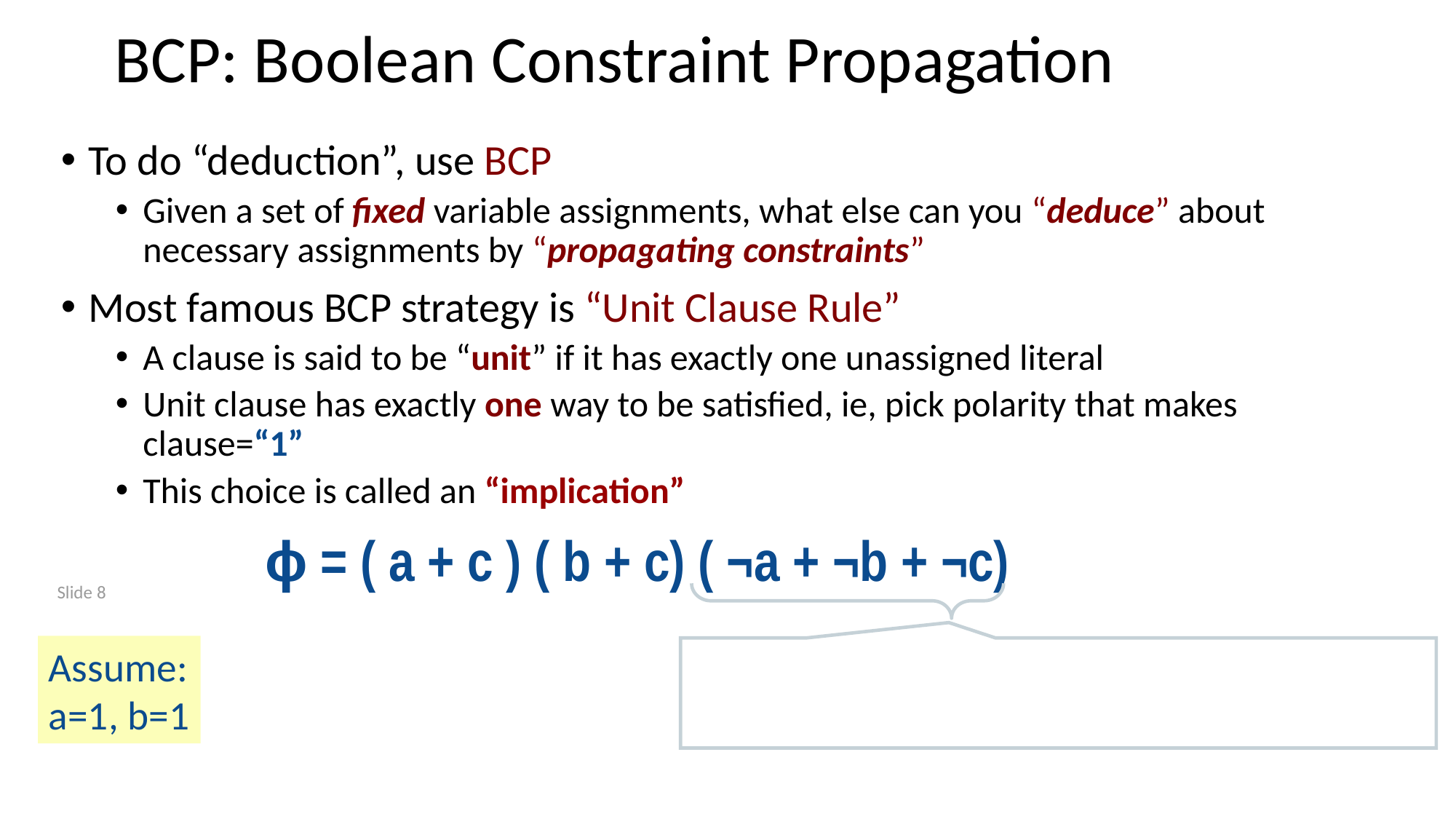

# BCP: Boolean Constraint Propagation
To do “deduction”, use BCP
Given a set of fixed variable assignments, what else can you “deduce” about necessary assignments by “propagating constraints”
Most famous BCP strategy is “Unit Clause Rule”
A clause is said to be “unit” if it has exactly one unassigned literal
Unit clause has exactly one way to be satisfied, ie, pick polarity that makes clause=“1”
This choice is called an “implication”

ɸ = ( a + c ) ( b + c) ( ¬a + ¬b + ¬c)
Slide 8
Assume:
a=1, b=1